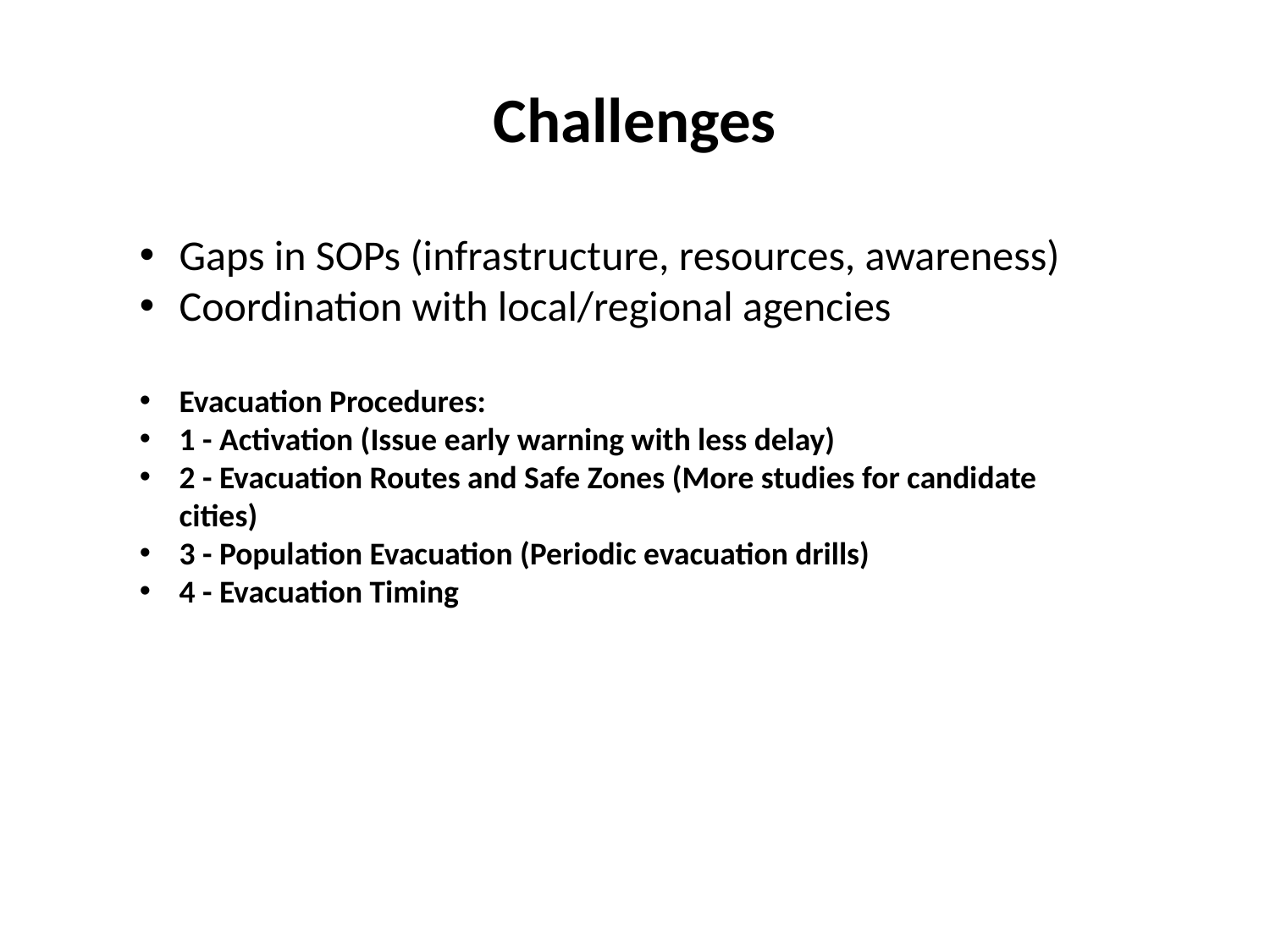

# Challenges
Gaps in SOPs (infrastructure, resources, awareness)
Coordination with local/regional agencies

Evacuation Procedures:
1 - Activation (Issue early warning with less delay)
2 - Evacuation Routes and Safe Zones (More studies for candidate cities)
3 - Population Evacuation (Periodic evacuation drills)
4 - Evacuation Timing